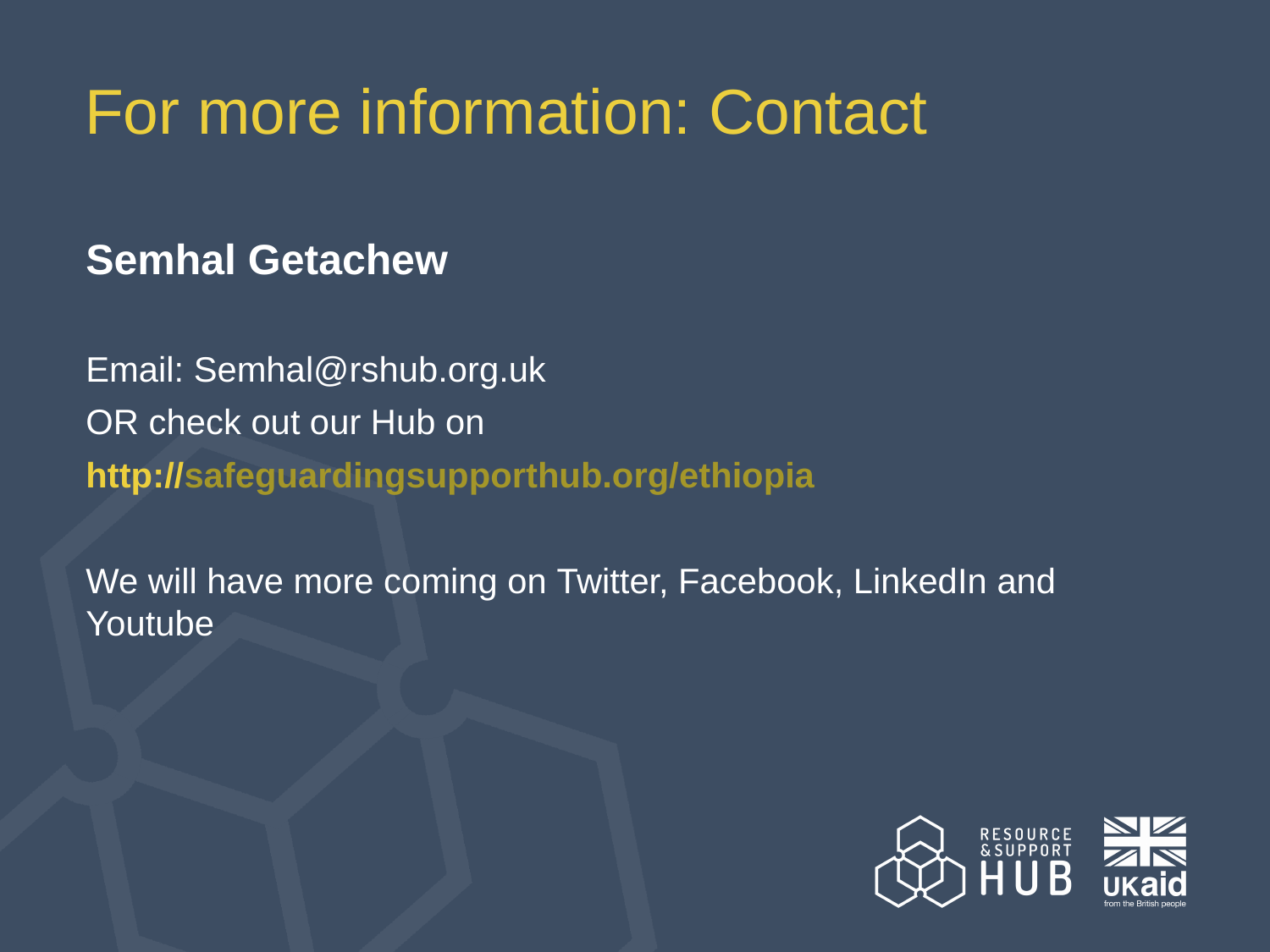

# For more information: Contact

Semhal Getachew

Email: Semhal@rshub.org.uk
OR check out our Hub on
http://safeguardingsupporthub.org/ethiopia

We will have more coming on Twitter, Facebook, LinkedIn and Youtube